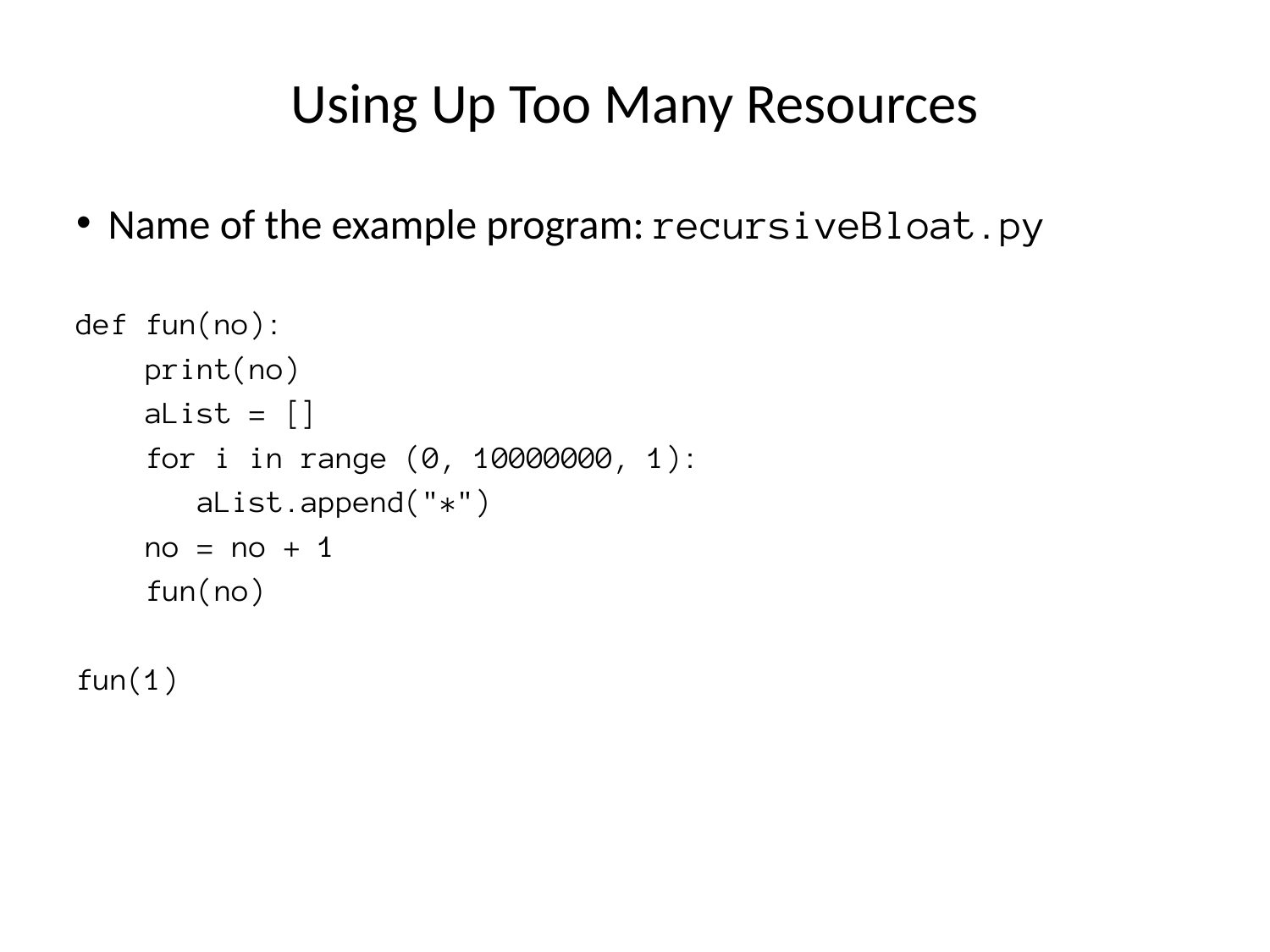

Using Up Too Many Resources
Name of the example program: recursiveBloat.py

def fun(no):
    print(no)
    aList = []
    for i in range (0, 10000000, 1):
       aList.append("*")
    no = no + 1
    fun(no)

fun(1)